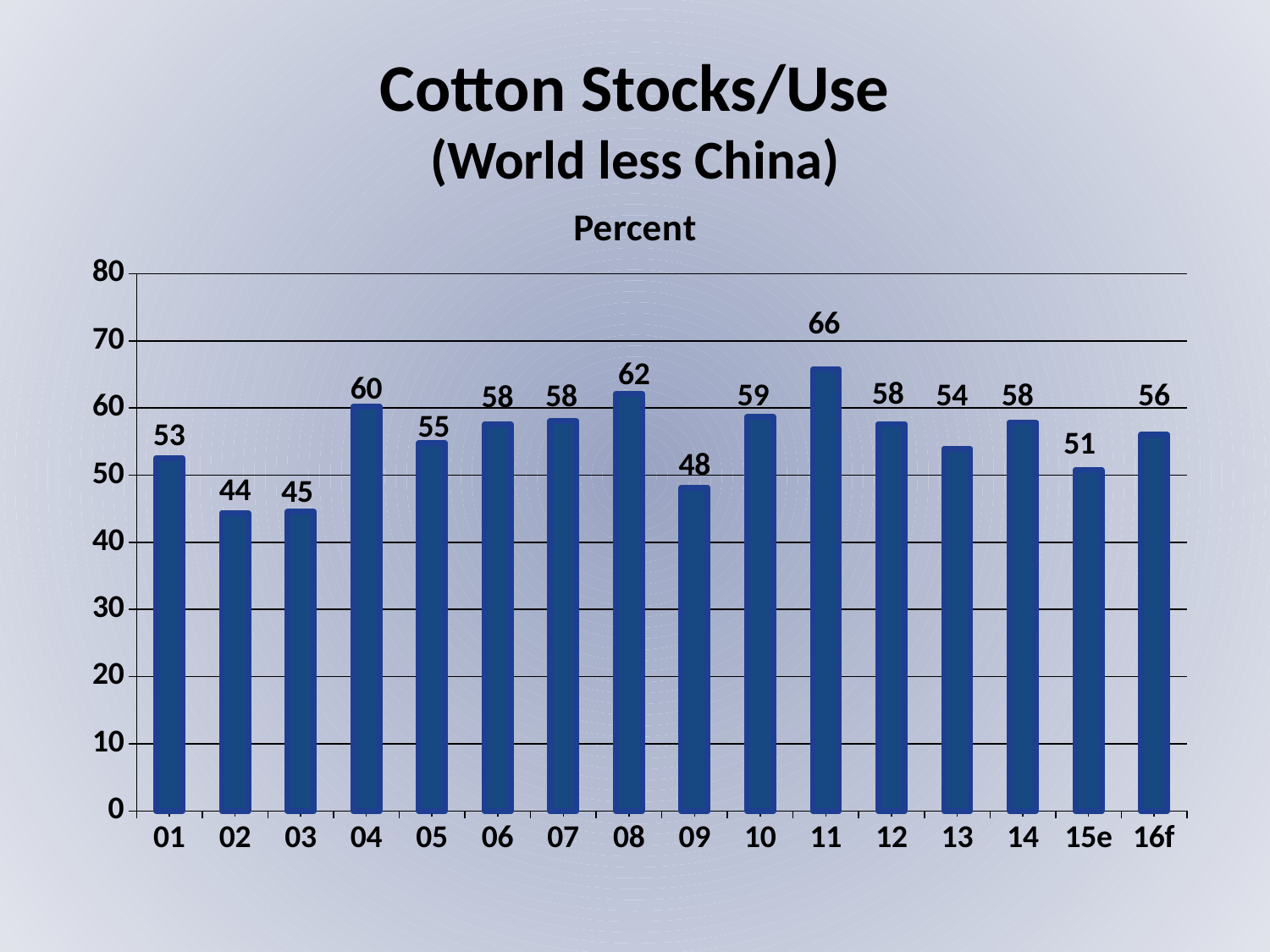

# Cotton Stocks/Use (World less China)

### Chart: Percent

| Category | Stocks/Use |
|---|---|
| 01 | 52.567958102894366 |
| 02 | 44.352556809894686 |
| 03 | 44.55457530681113 |
| 04 | 60.26018099547511 |
| 05 | 54.75743805672517 |
| 06 | 57.59664974482581 |
| 07 | 58.06930284960566 |
| 08 | 62.132557894261055 |
| 09 | 48.15011862822632 |
| 10 | 58.69192784440189 |
| 11 | 65.71631248490702 |
| 12 | 57.6425120772947 |
| 13 | 53.94250949762228 |
| 14 | 57.881954760951295 |
| 15e | 50.74225614393999 |
| 16f | 56.02113655325856 |